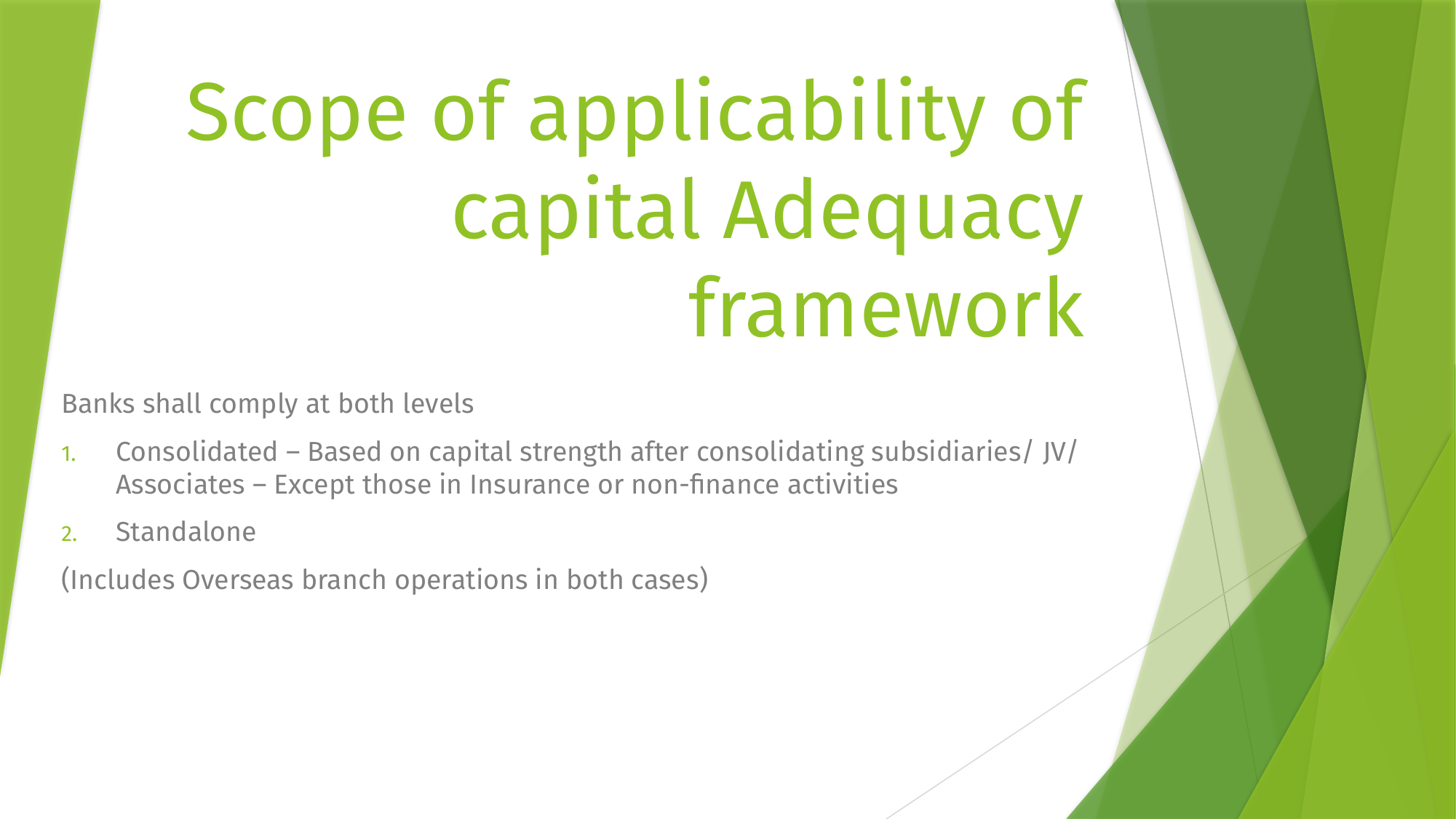

# Scope of applicability of capital Adequacy framework
Banks shall comply at both levels
Consolidated – Based on capital strength after consolidating subsidiaries/ JV/ Associates – Except those in Insurance or non-finance activities
Standalone
(Includes Overseas branch operations in both cases)